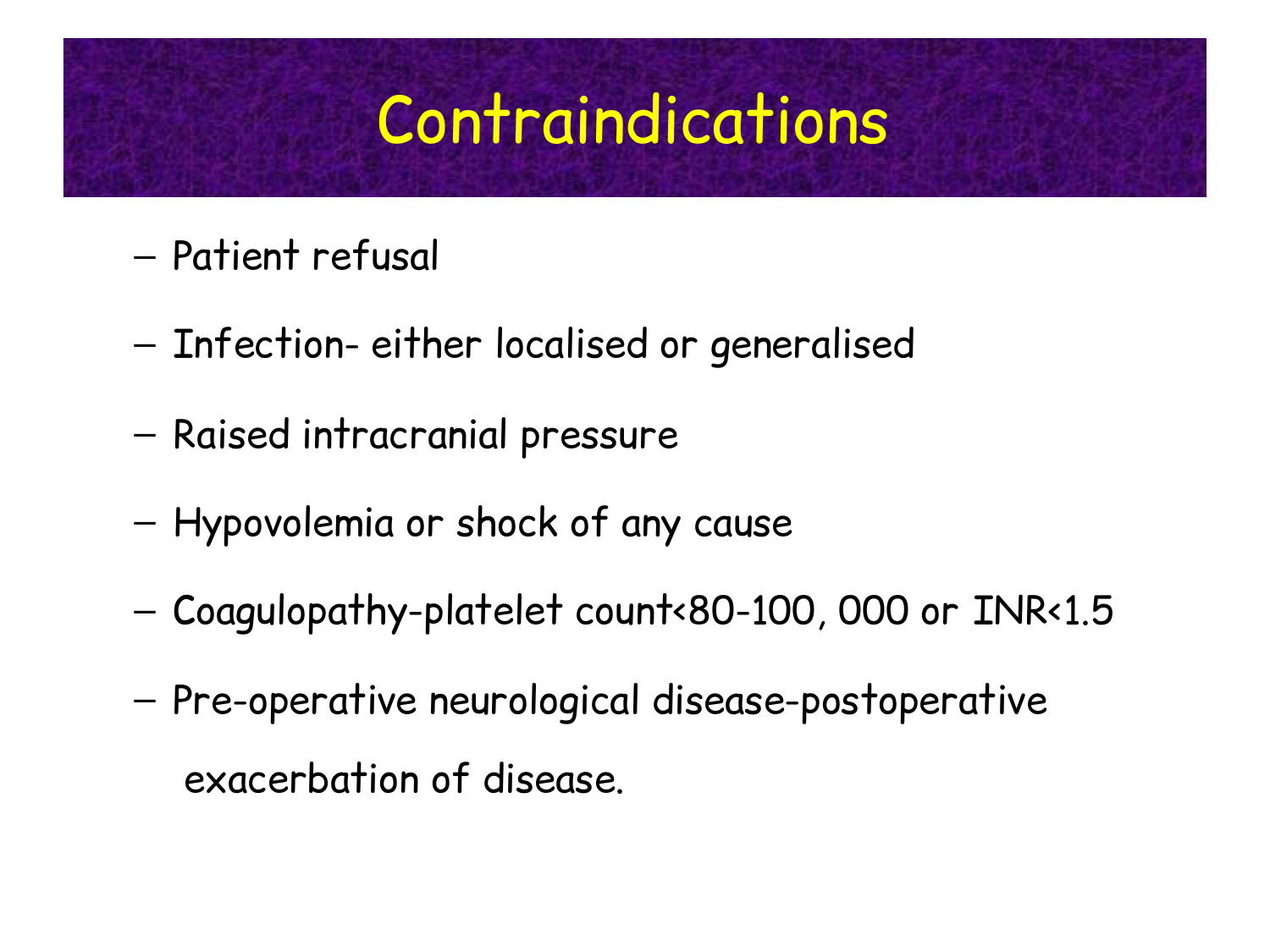

# Contraindications
Patient refusal
Infection- either localised or generalised
Raised intracranial pressure
Hypovolemia or shock of any cause
Coagulopathy-platelet count<80-100, 000 or INR<1.5
Pre-operative neurological disease-postoperative  exacerbation of disease.